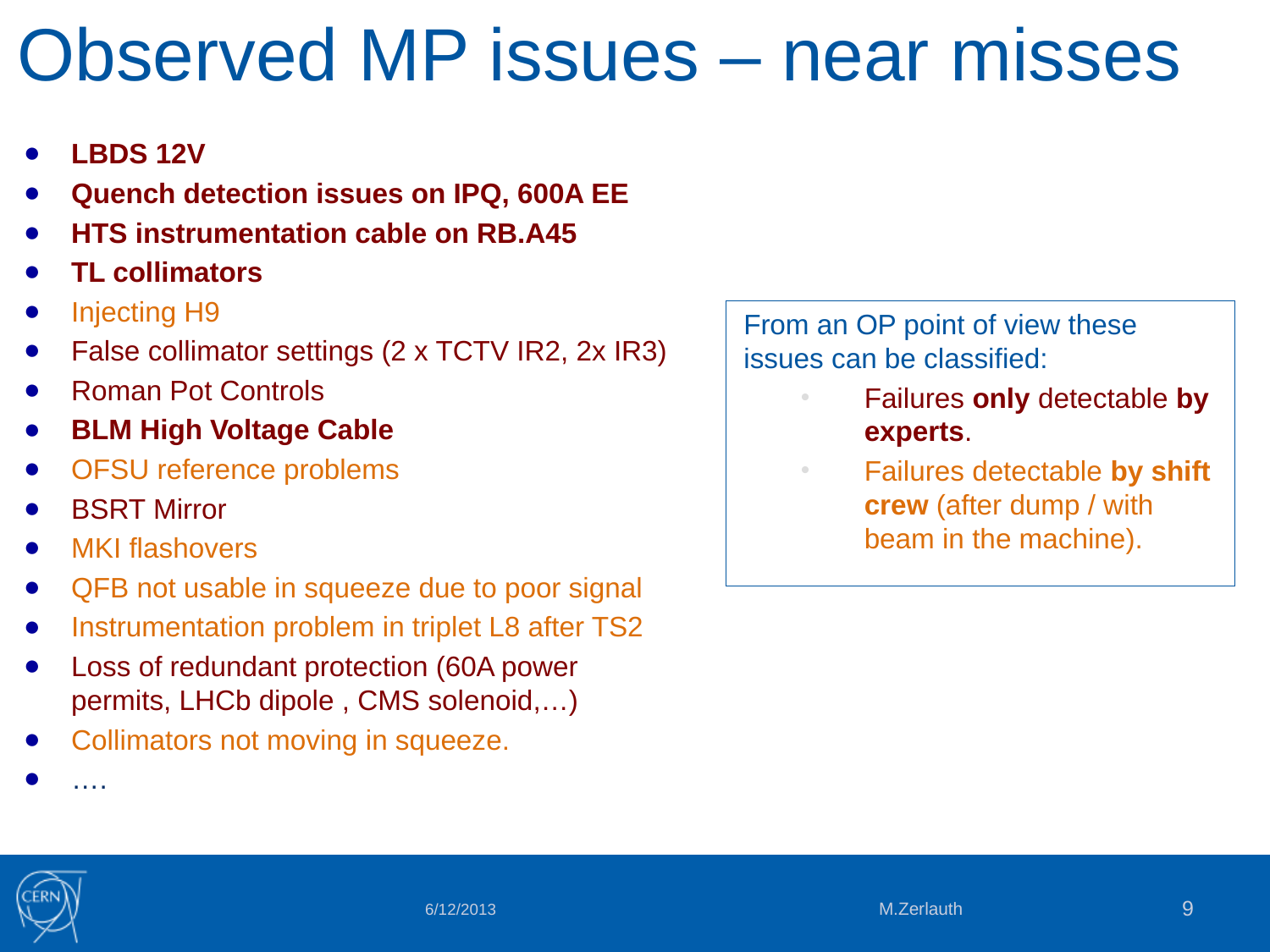

# Observed MP issues – near misses
LBDS 12V
Quench detection issues on IPQ, 600A EE
HTS instrumentation cable on RB.A45
TL collimators
Injecting H9
False collimator settings (2 x TCTV IR2, 2x IR3)
Roman Pot Controls
BLM High Voltage Cable
OFSU reference problems
BSRT Mirror
MKI flashovers
QFB not usable in squeeze due to poor signal
Instrumentation problem in triplet L8 after TS2
Loss of redundant protection (60A power permits, LHCb dipole , CMS solenoid,…)
Collimators not moving in squeeze.
….

From an OP point of view these issues can be classified:
Failures only detectable by experts.
Failures detectable by shift crew (after dump / with beam in the machine).
M.Zerlauth
9
6/12/2013